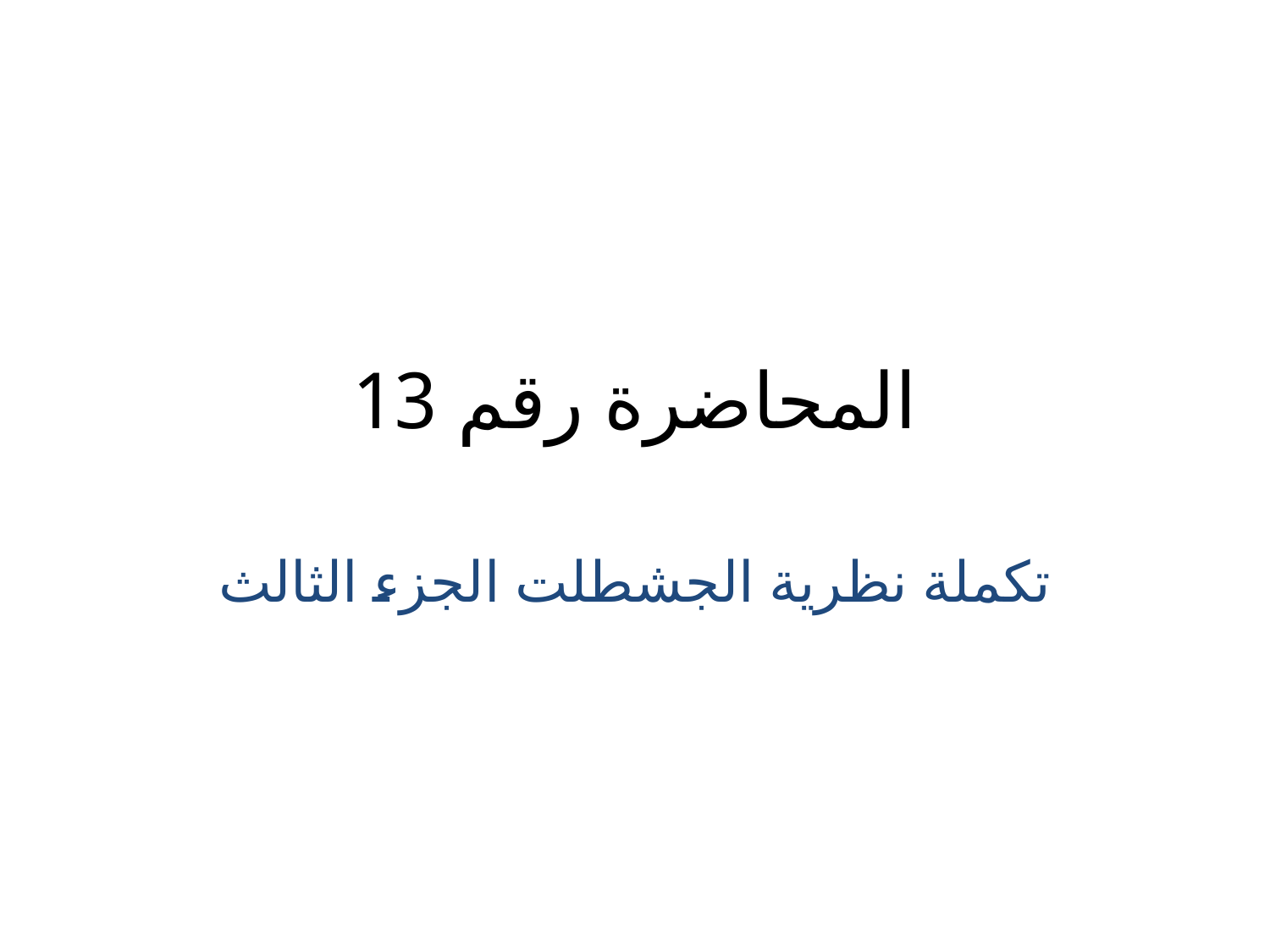

# المحاضرة رقم 13
تكملة نظرية الجشطلت الجزء الثالث